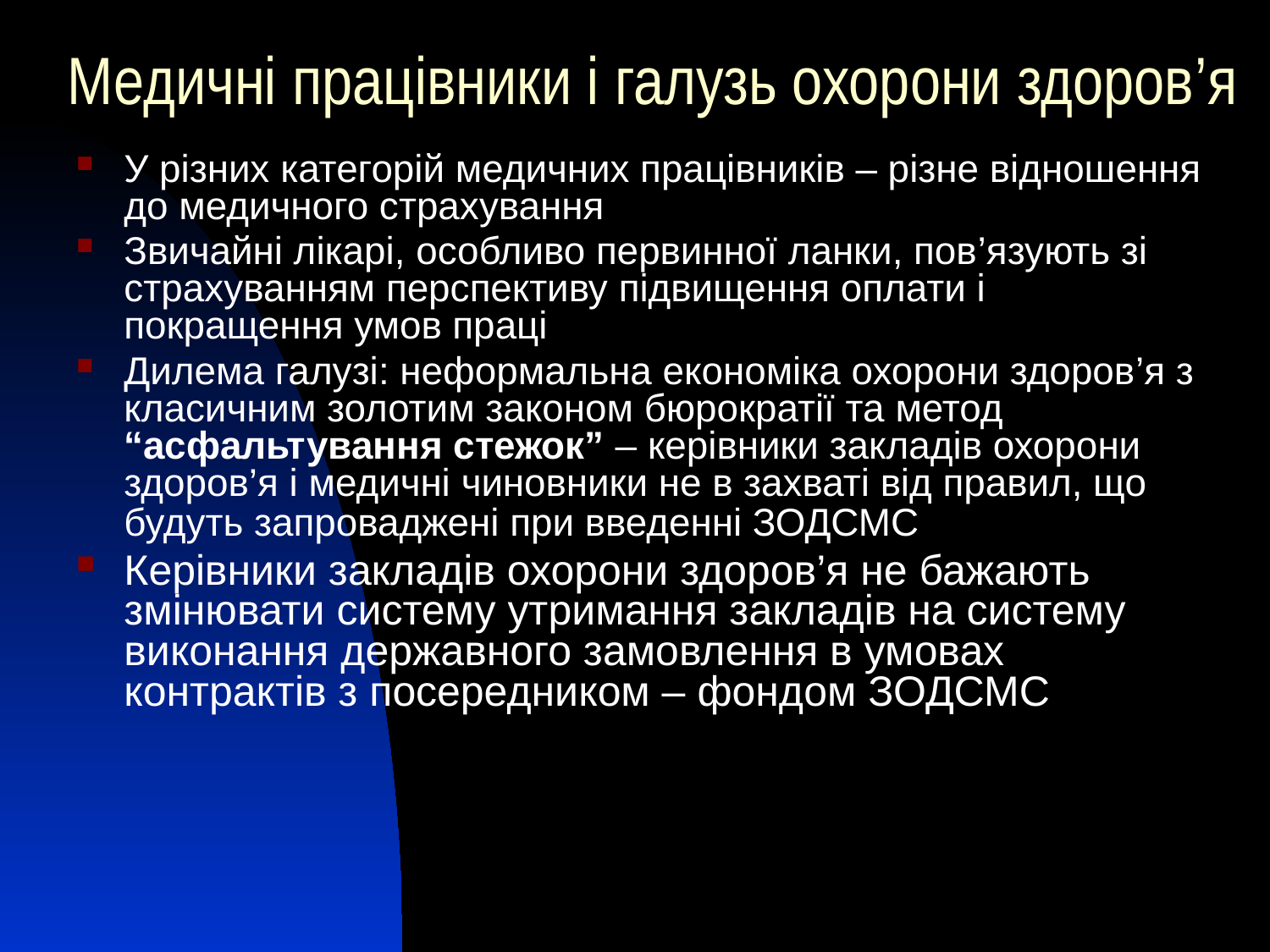

# Медичні працівники і галузь охорони здоров’я
У різних категорій медичних працівників – різне відношення до медичного страхування
Звичайні лікарі, особливо первинної ланки, пов’язують зі страхуванням перспективу підвищення оплати і покращення умов праці
Дилема галузі: неформальна економіка охорони здоров’я з класичним золотим законом бюрократії та метод “асфальтування стежок” – керівники закладів охорони здоров’я і медичні чиновники не в захваті від правил, що будуть запроваджені при введенні ЗОДСМС
Керівники закладів охорони здоров’я не бажають змінювати систему утримання закладів на систему виконання державного замовлення в умовах контрактів з посередником – фондом ЗОДСМС